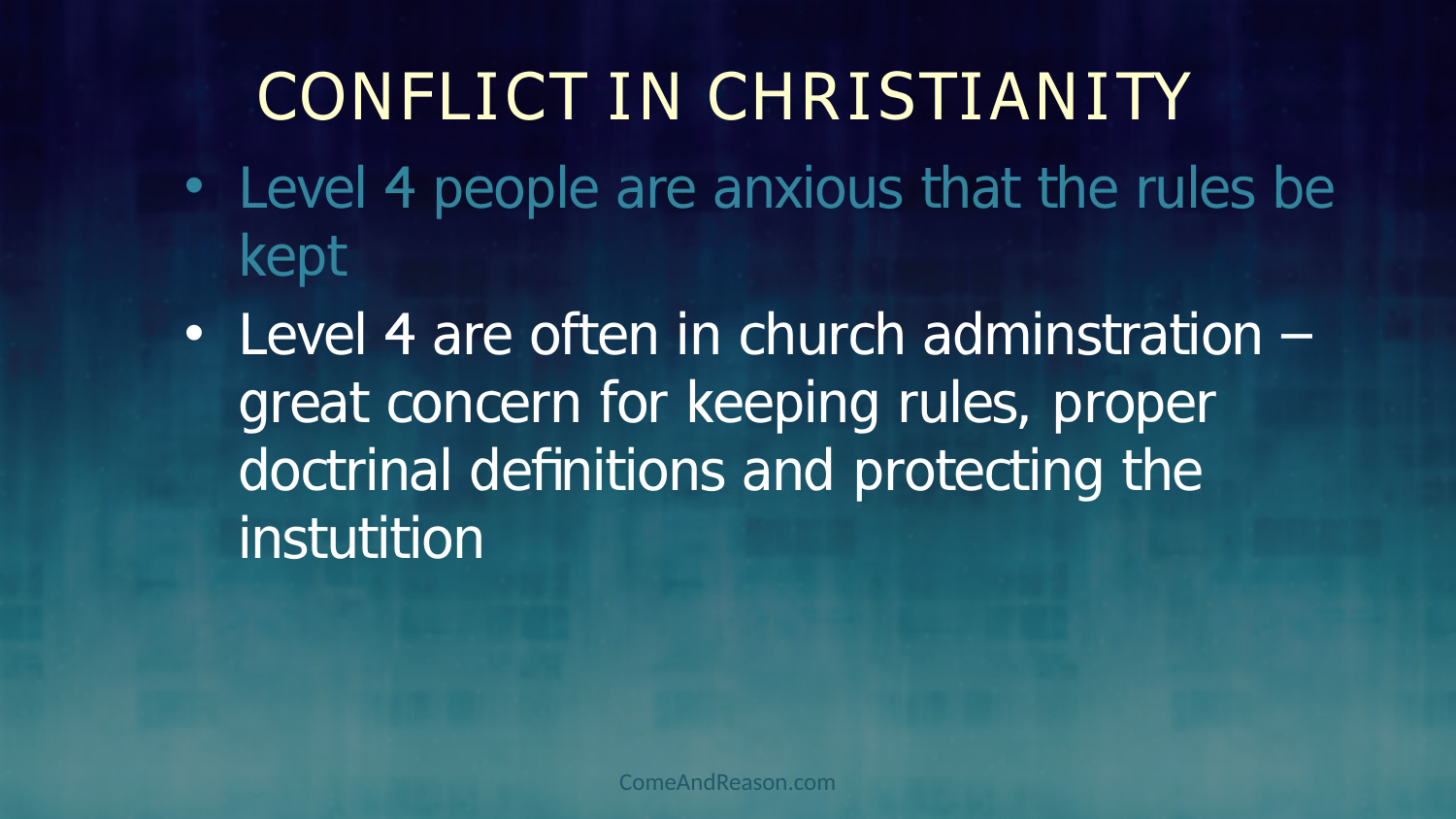

# Conflict in Christianity
Level 4 people are anxious that the rules be kept
Level 4 are often in church adminstration – great concern for keeping rules, proper doctrinal definitions and protecting the instutition
ComeAndReason.com